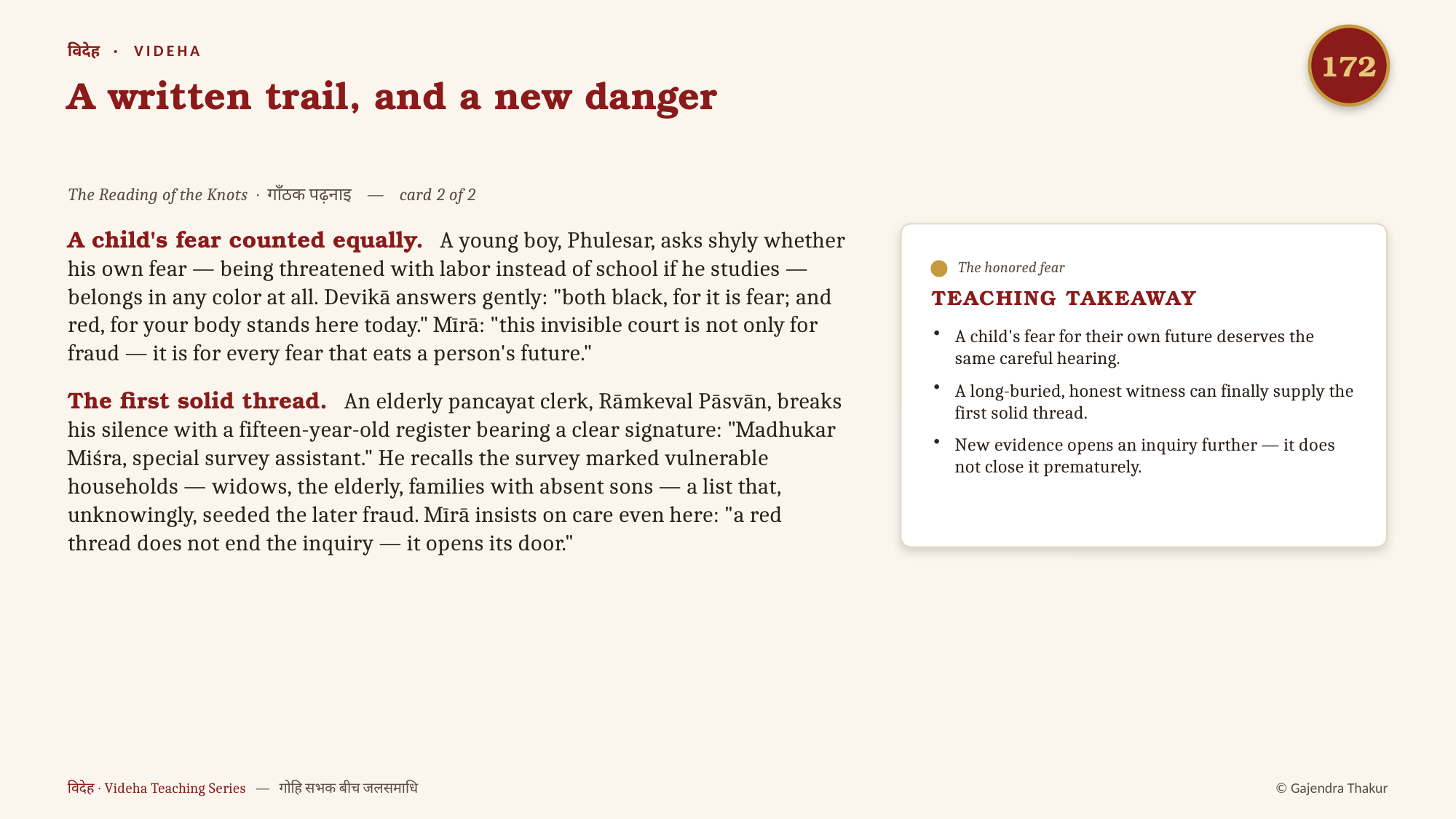

172
विदेह  ·  VIDEHA
A written trail, and a new danger
The Reading of the Knots  ·  गाँठक पढ़नाइ    —    card 2 of 2
A child's fear counted equally.  A young boy, Phulesar, asks shyly whether his own fear — being threatened with labor instead of school if he studies — belongs in any color at all. Devikā answers gently: "both black, for it is fear; and red, for your body stands here today." Mīrā: "this invisible court is not only for fraud — it is for every fear that eats a person's future."
The first solid thread.  An elderly pancayat clerk, Rāmkeval Pāsvān, breaks his silence with a fifteen-year-old register bearing a clear signature: "Madhukar Miśra, special survey assistant." He recalls the survey marked vulnerable households — widows, the elderly, families with absent sons — a list that, unknowingly, seeded the later fraud. Mīrā insists on care even here: "a red thread does not end the inquiry — it opens its door."

The honored fear

TEACHING TAKEAWAY
A child's fear for their own future deserves the same careful hearing.
A long-buried, honest witness can finally supply the first solid thread.
New evidence opens an inquiry further — it does not close it prematurely.
विदेह · Videha Teaching Series   —   गोहि सभक बीच जलसमाधि
© Gajendra Thakur